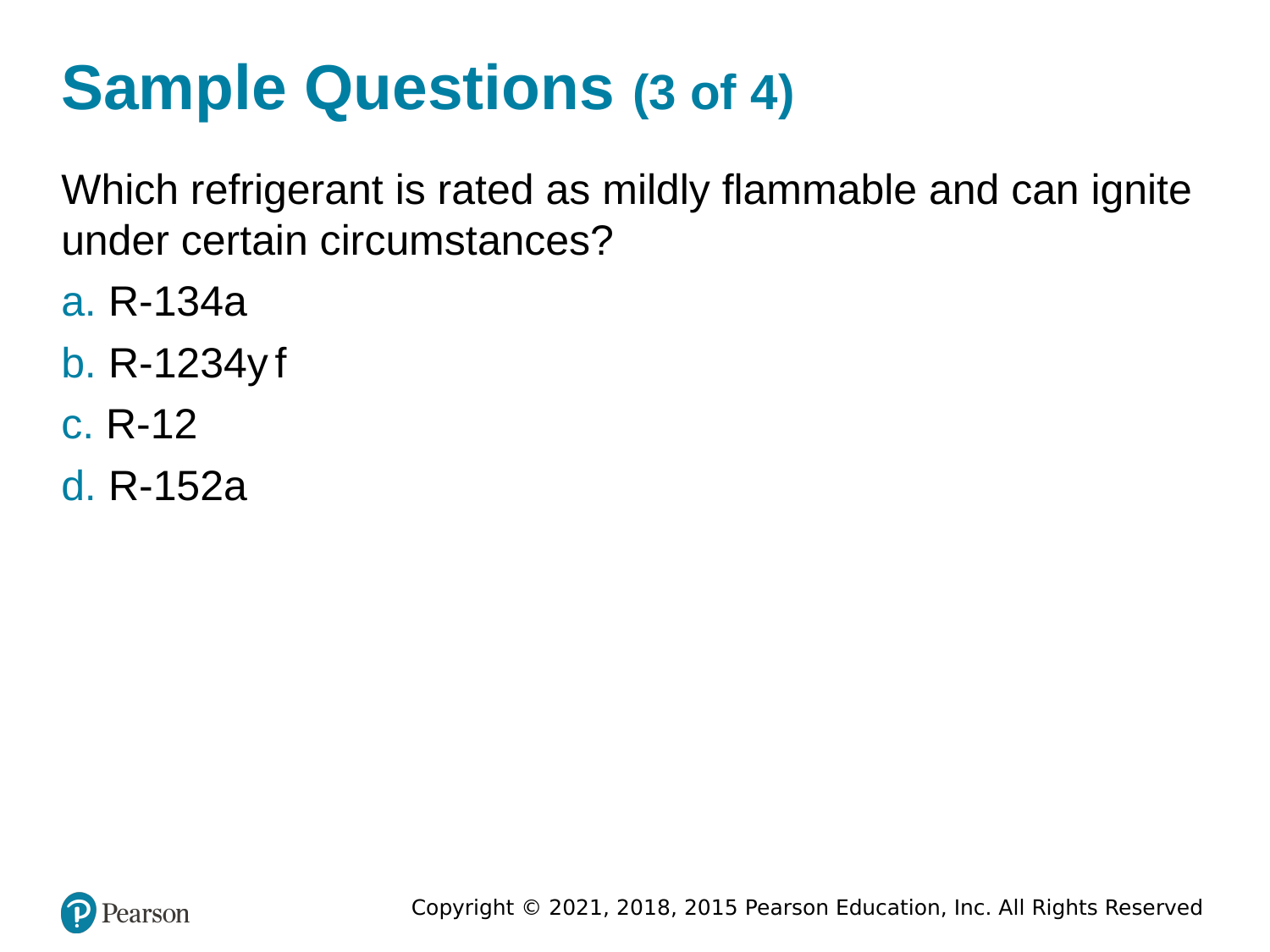

# Sample Questions (3 of 4)
Which refrigerant is rated as mildly flammable and can ignite under certain circumstances?
a. R-134a
b. R-1234y f
c. R-12
d. R-152a